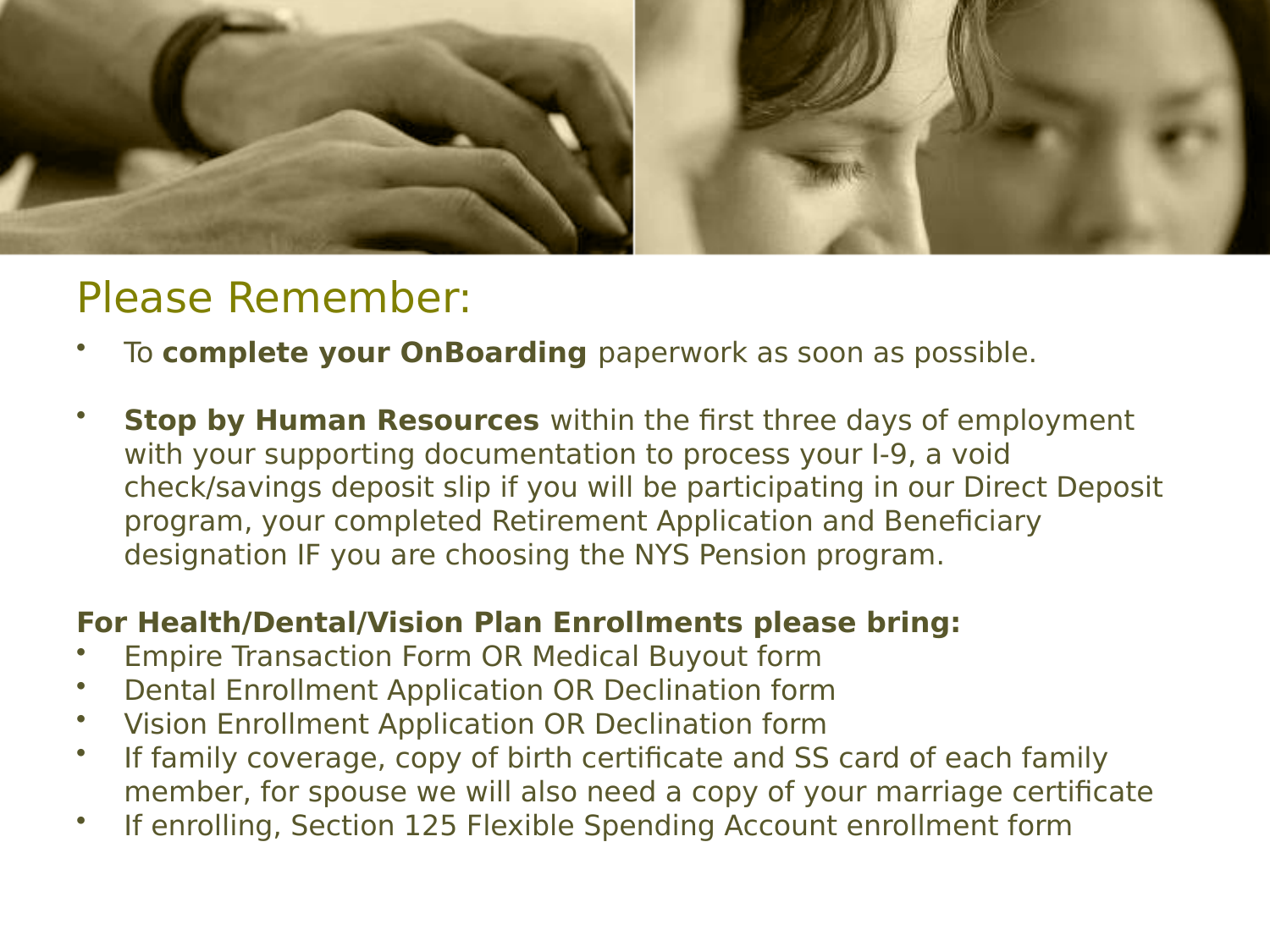

# Please Remember:
To complete your OnBoarding paperwork as soon as possible.

Stop by Human Resources within the first three days of employment with your supporting documentation to process your I-9, a void check/savings deposit slip if you will be participating in our Direct Deposit program, your completed Retirement Application and Beneficiary designation IF you are choosing the NYS Pension program.

For Health/Dental/Vision Plan Enrollments please bring:
Empire Transaction Form OR Medical Buyout form
Dental Enrollment Application OR Declination form
Vision Enrollment Application OR Declination form
If family coverage, copy of birth certificate and SS card of each family member, for spouse we will also need a copy of your marriage certificate
If enrolling, Section 125 Flexible Spending Account enrollment form